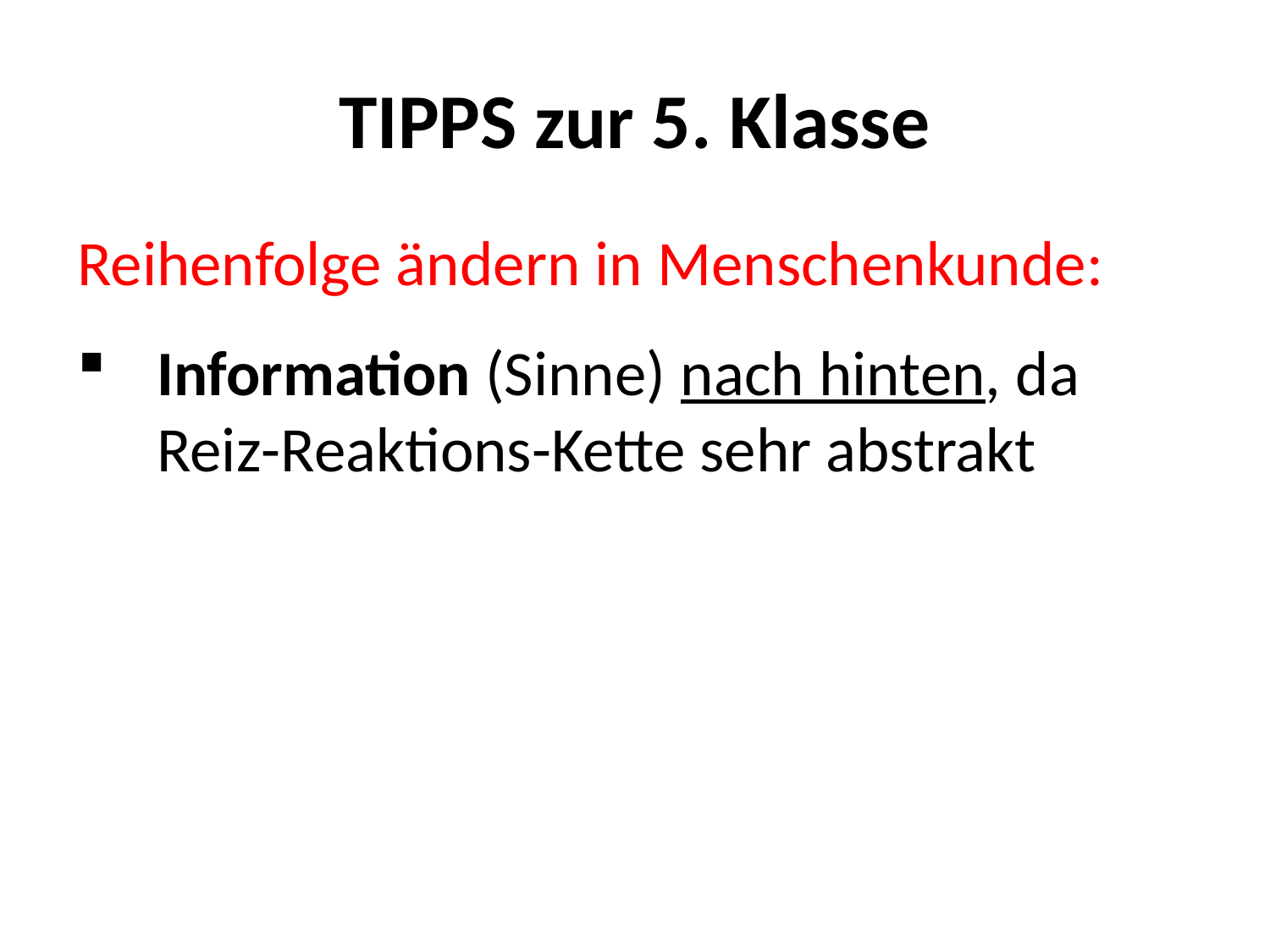

# TIPPS zur 5. Klasse
Reihenfolge ändern in Menschenkunde:

Information (Sinne) nach hinten, da Reiz-Reaktions-Kette sehr abstrakt